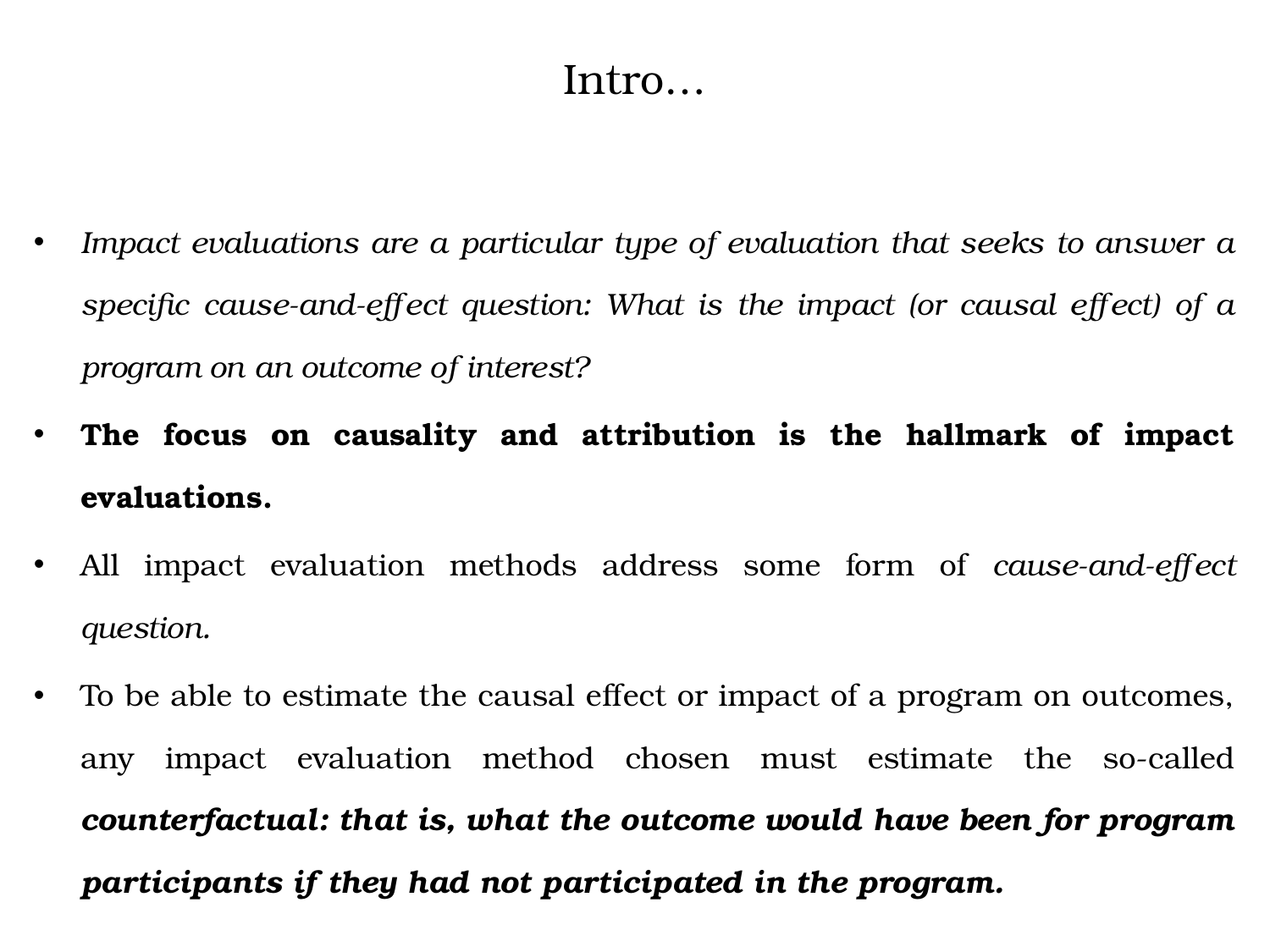

# Intro…

Impact evaluations are a particular type of evaluation that seeks to answer a specific cause-and-effect question: What is the impact (or causal effect) of a program on an outcome of interest?
The focus on causality and attribution is the hallmark of impact evaluations.
All impact evaluation methods address some form of cause-and-effect question.
To be able to estimate the causal effect or impact of a program on outcomes, any impact evaluation method chosen must estimate the so-called counterfactual: that is, what the outcome would have been for program participants if they had not participated in the program.